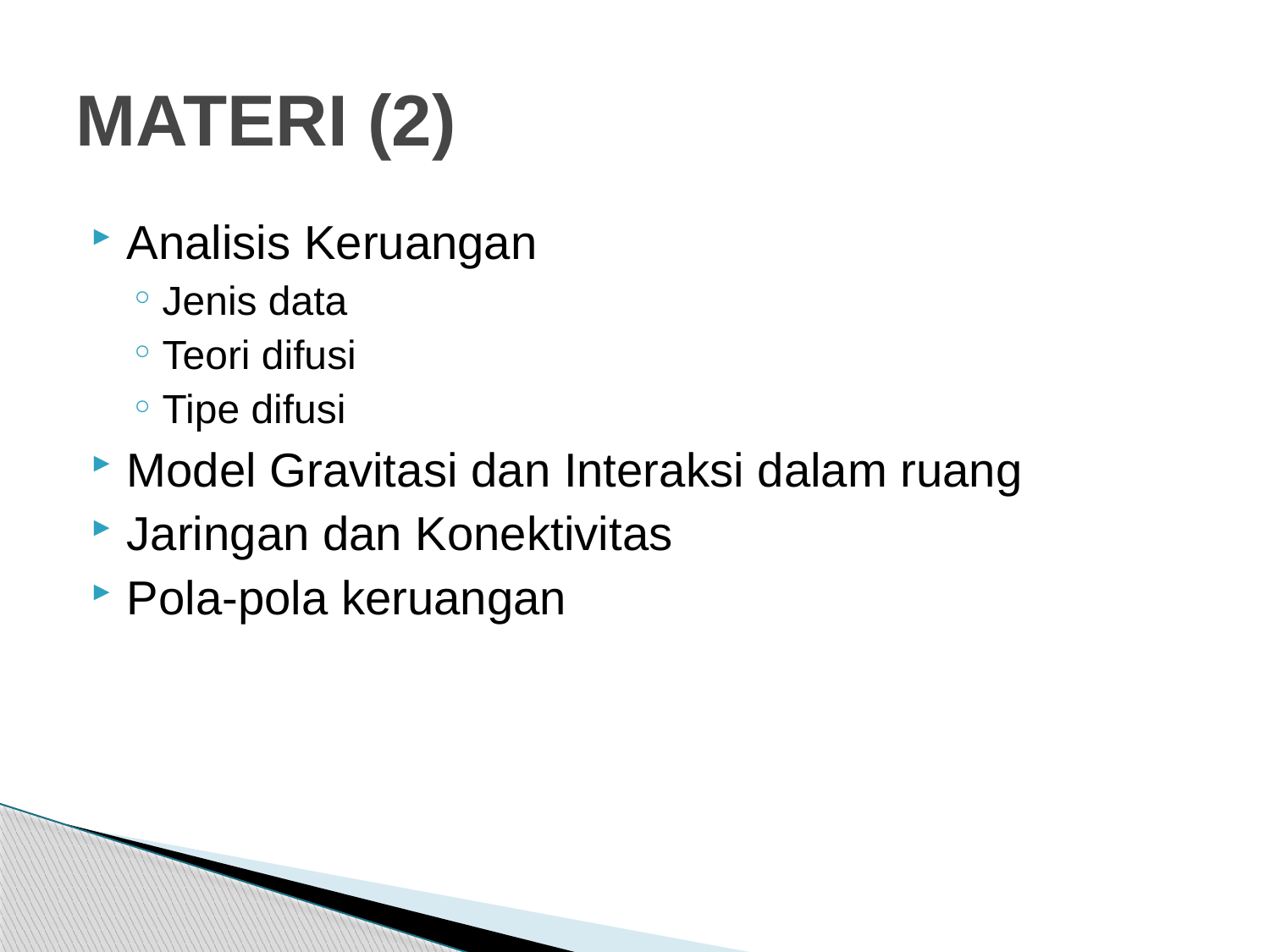

# MATERI (2)
Analisis Keruangan
Jenis data
Teori difusi
Tipe difusi
Model Gravitasi dan Interaksi dalam ruang
Jaringan dan Konektivitas
Pola-pola keruangan